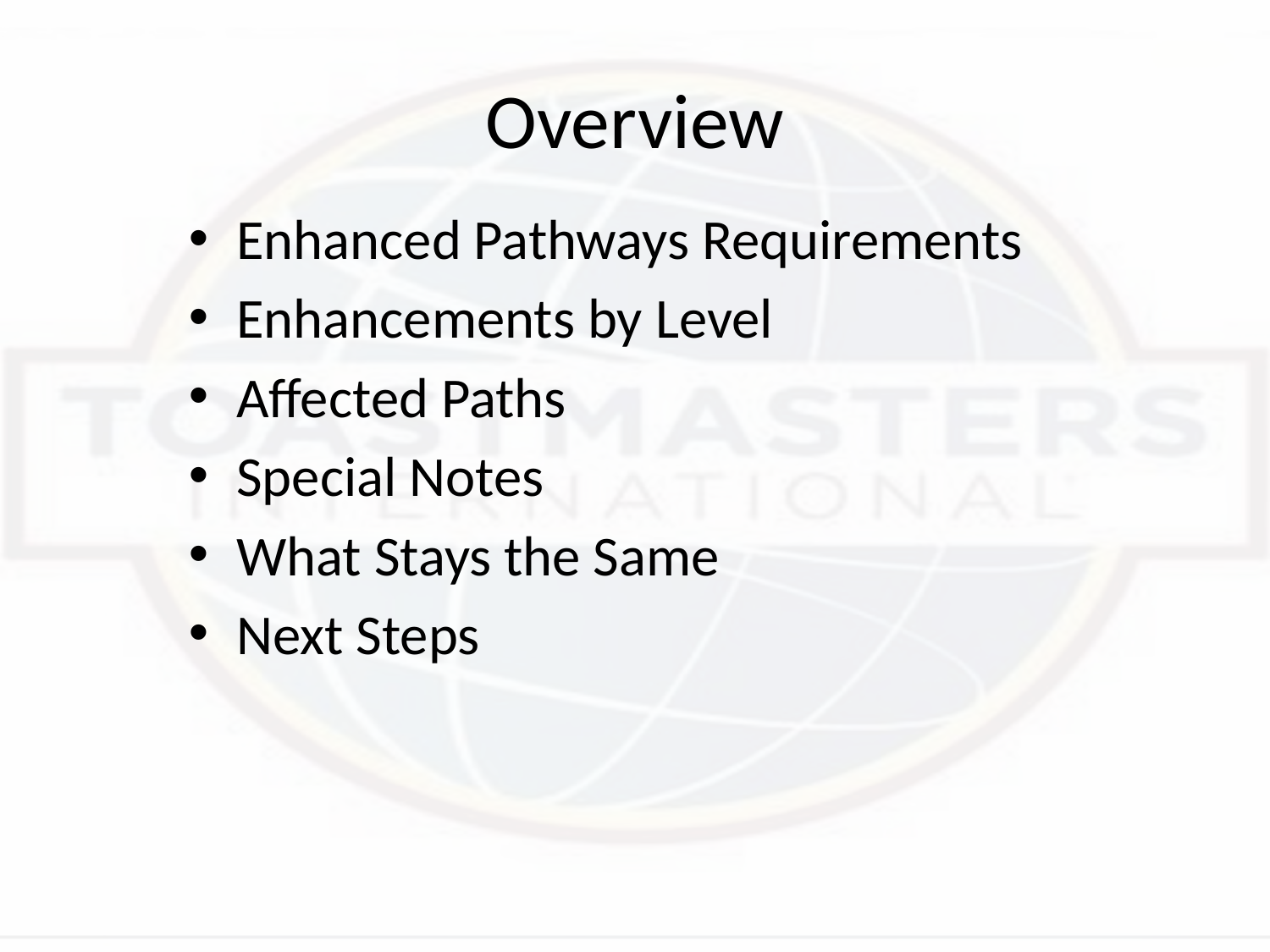

# Overview
Enhanced Pathways Requirements
Enhancements by Level
Affected Paths
Special Notes
What Stays the Same
Next Steps